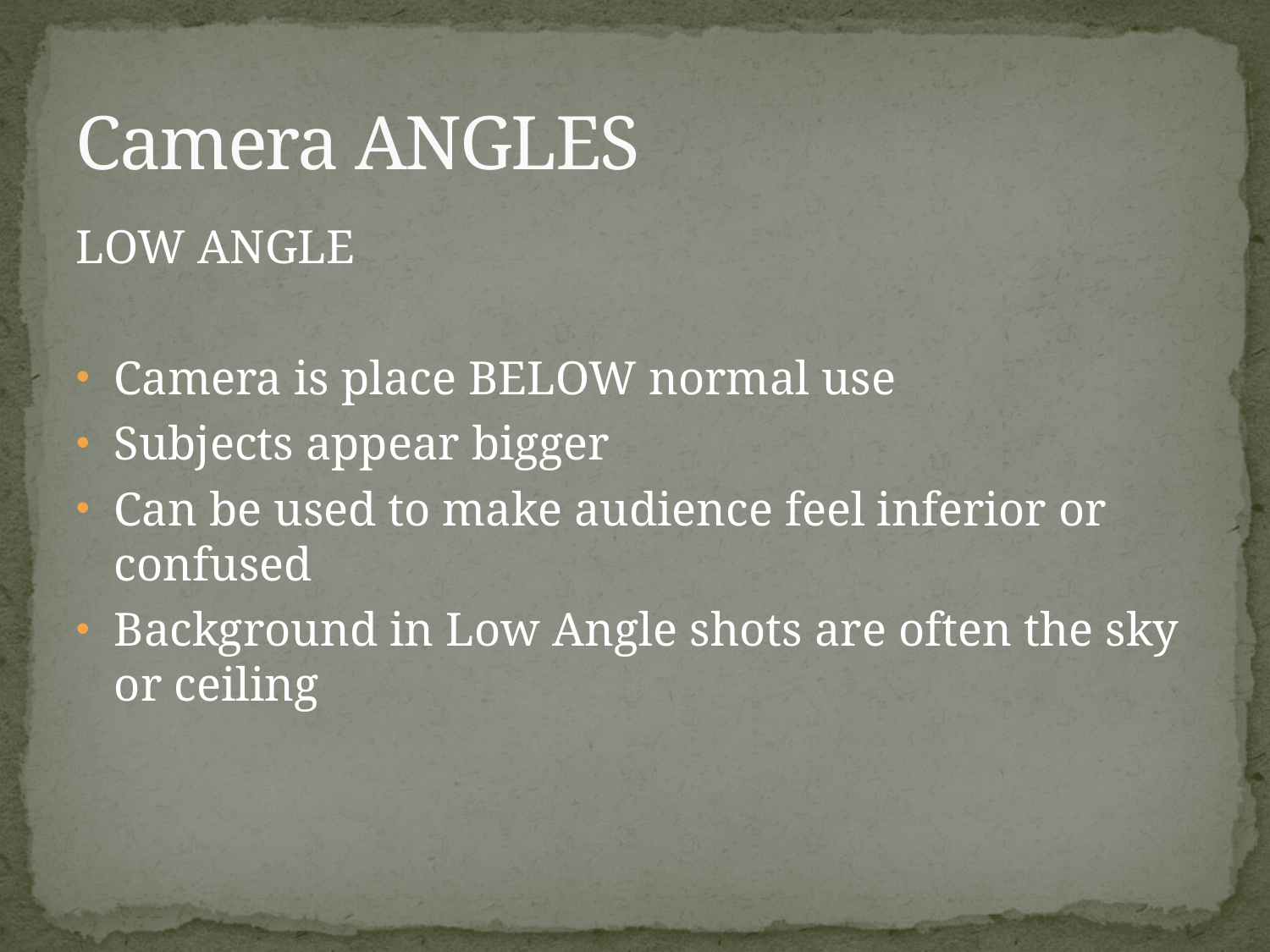

# Camera ANGLES
LOW ANGLE

Camera is place BELOW normal use
Subjects appear bigger
Can be used to make audience feel inferior or confused
Background in Low Angle shots are often the sky or ceiling